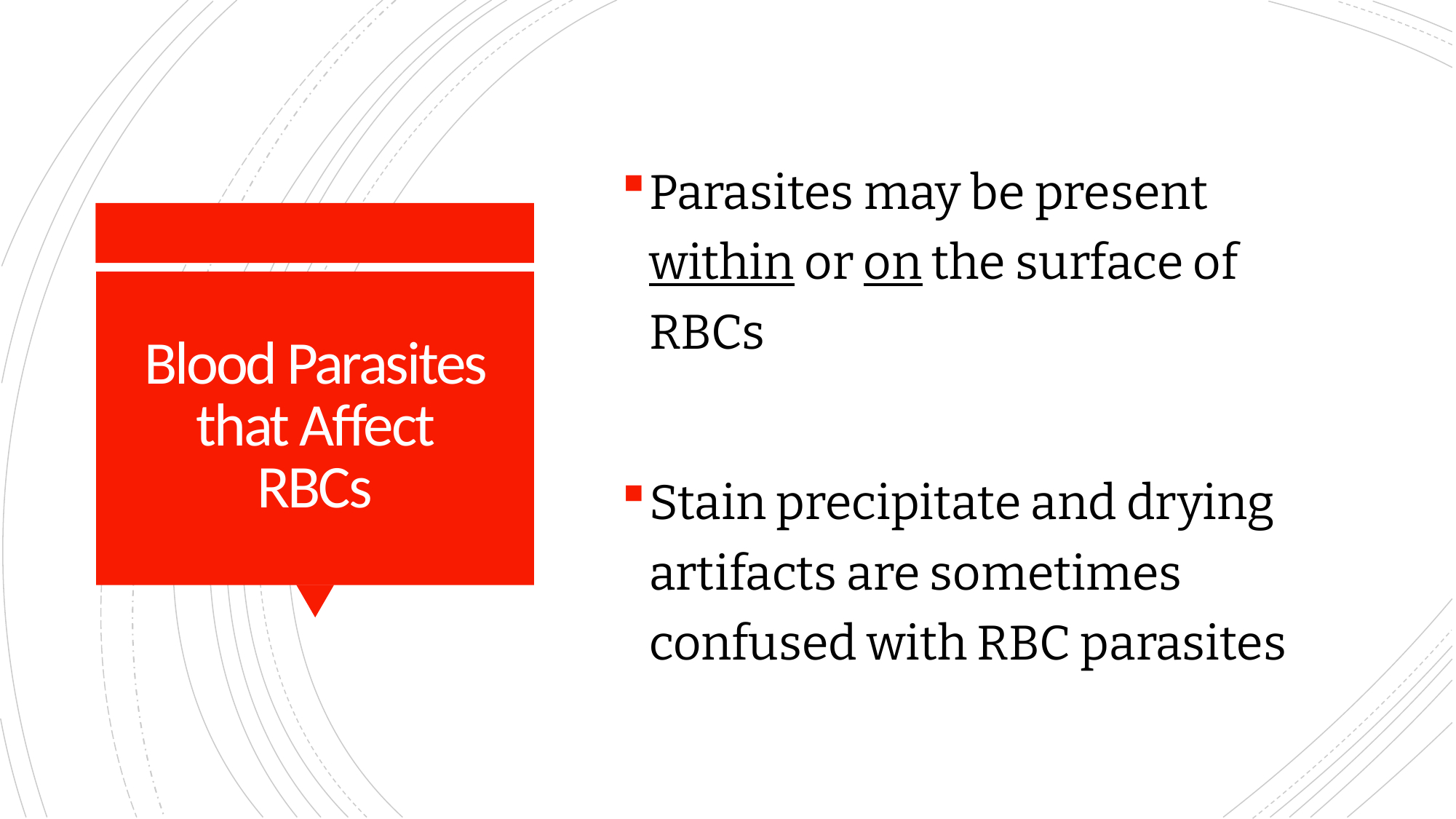

Parasites may be present within or on the surface of RBCs

Stain precipitate and drying artifacts are sometimes confused with RBC parasites
# Blood Parasites that Affect RBCs